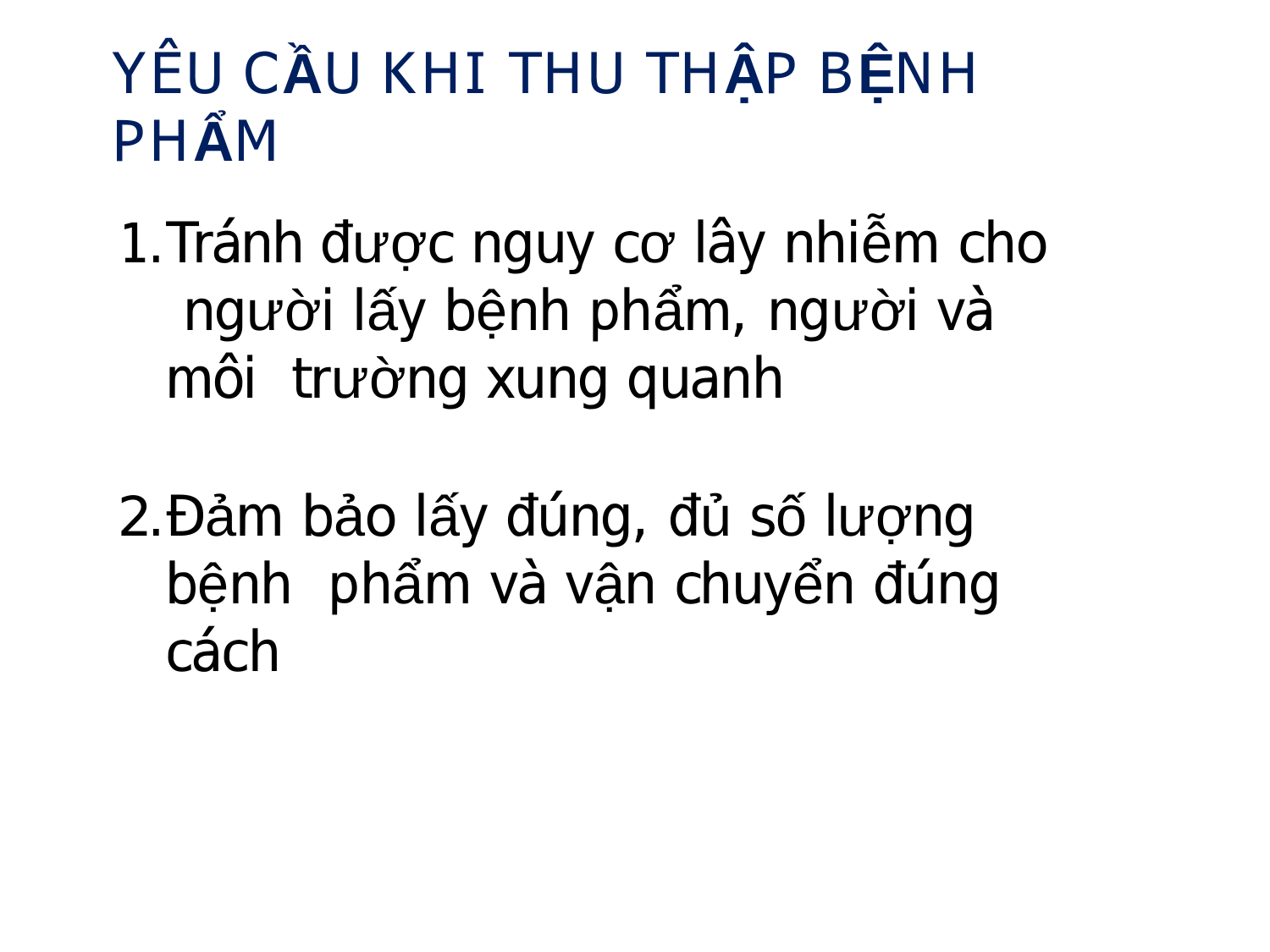

# YÊU CẦU KHI THU THẬP BỆNH PHẨM
Tránh được nguy cơ lây nhiễm cho  người lấy bệnh phẩm, người và môi  trường xung quanh

Đảm bảo lấy đúng, đủ số lượng bệnh  phẩm và vận chuyển đúng cách